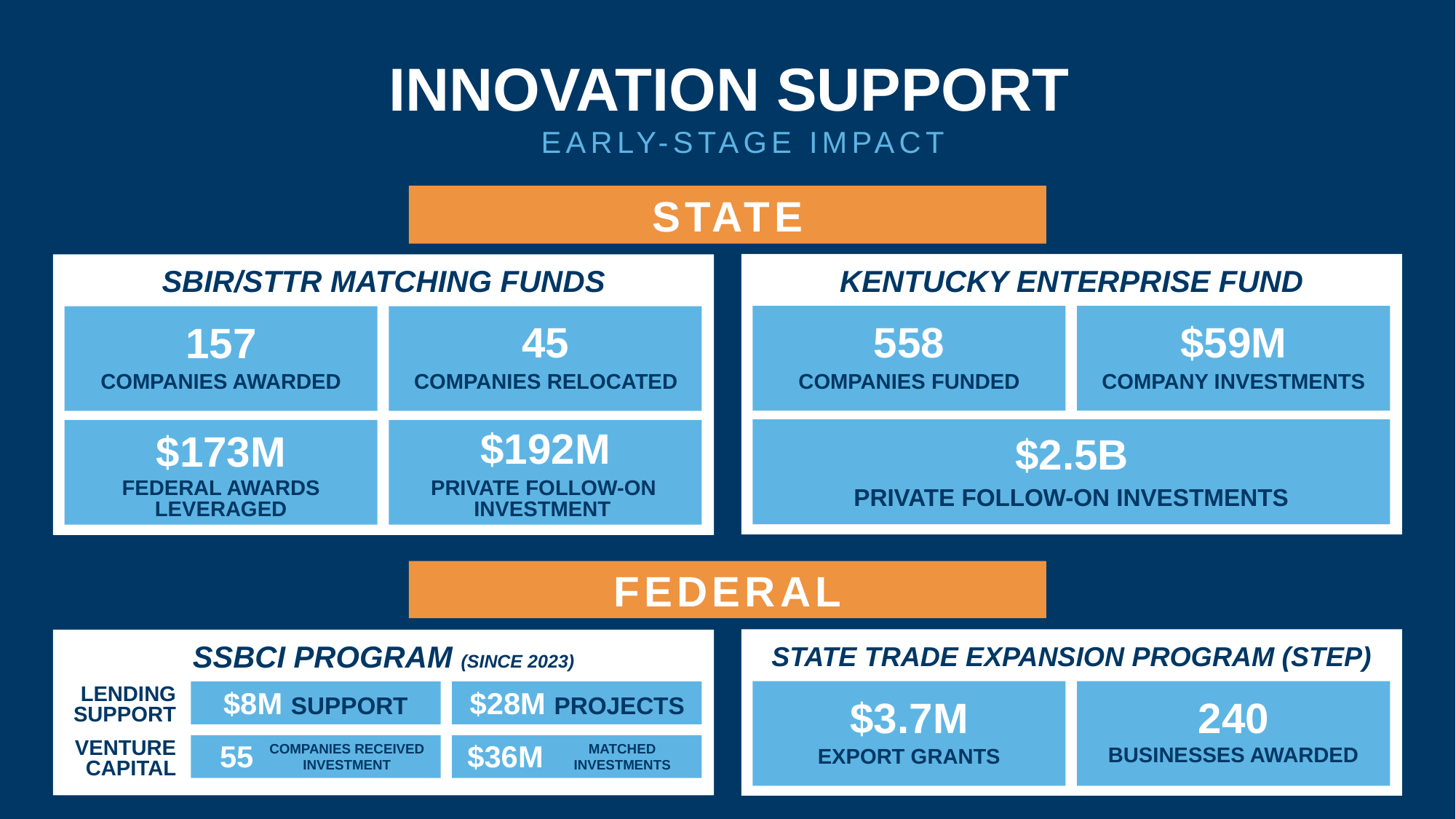

INNOVATION SUPPORT
EARLY-STAGE IMPACT
STATE

KENTUCKY ENTERPRISE FUND

558
$59M
COMPANIES FUNDED
COMPANY INVESTMENTS

$2.5B
PRIVATE FOLLOW-ON INVESTMENTS

SBIR/STTR MATCHING FUNDS

45
157
COMPANIES AWARDED

$192M
$173M
FEDERAL AWARDS
PRIVATE FOLLOW-ON
LEVERAGED

SBIR/STTR MATCHING FUNDS
COMPANIES RELOCATED
INVESTMENT
FEDERAL FUNDS
FEDERAL

STATE TRADE EXPANSION PROGRAM (STEP)

$3.7M
240
EXPORT GRANTS

SSBCI PROGRAM (SINCE 2023)
LENDING
SUPPORT
VENTURE
CAPITAL
$8M SUPPORT
$28M PROJECTS

55
$36M

COMPANIES RECEIVED
MATCHED
BUSINESSES AWARDED
INVESTMENT
INVESTMENTS
STATE
SBIR/STTR Matching Funds: 157 Companies Awarded, $75M Matching Funds, $173M Federal Funds Leveraged, 45 Company Relocations
Kentucky Enterprise Fund: XX Company Investments, $59M Investments Funded, $2.5B Private Follow-On Investments
Program administered by Keyhorse Capital within the Kentucky Science and Technology Corporation
FEDERAL
SSBCI Program Since 2023:
Lending Support: $8M Support $28M Projects
Venture Captial: 50 Companies Received Investment, $32M Matched Investments

State Trade Expansion Program (STEP): $3.7M Export Grants, 240 Businesses Awarded